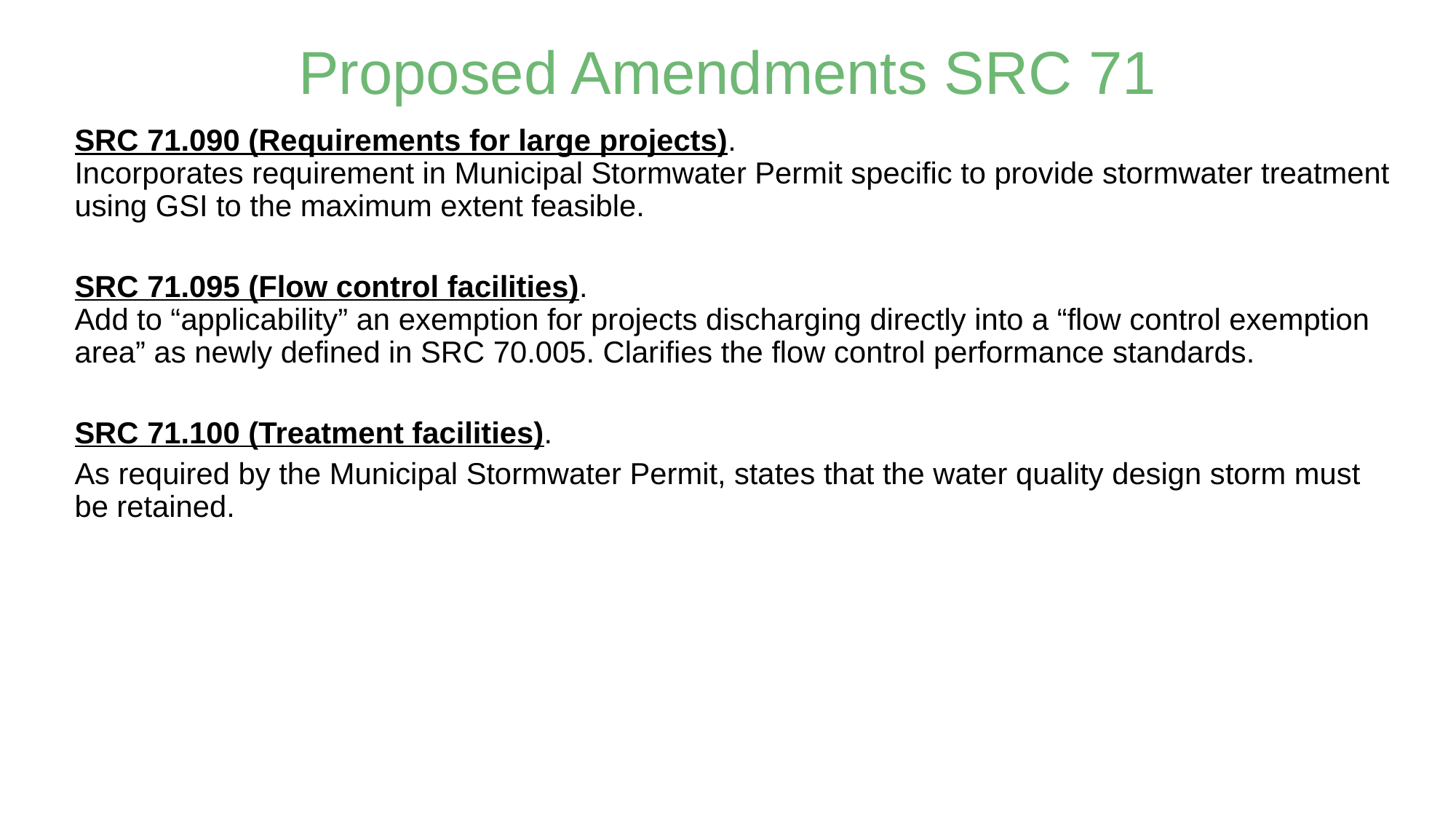

# Proposed Amendments SRC 71
SRC 71.090 (Requirements for large projects).
Incorporates requirement in Municipal Stormwater Permit specific to provide stormwater treatment using GSI to the maximum extent feasible.

SRC 71.095 (Flow control facilities).
Add to “applicability” an exemption for projects discharging directly into a “flow control exemption area” as newly defined in SRC 70.005. Clarifies the flow control performance standards.

SRC 71.100 (Treatment facilities).
As required by the Municipal Stormwater Permit, states that the water quality design storm must be retained.